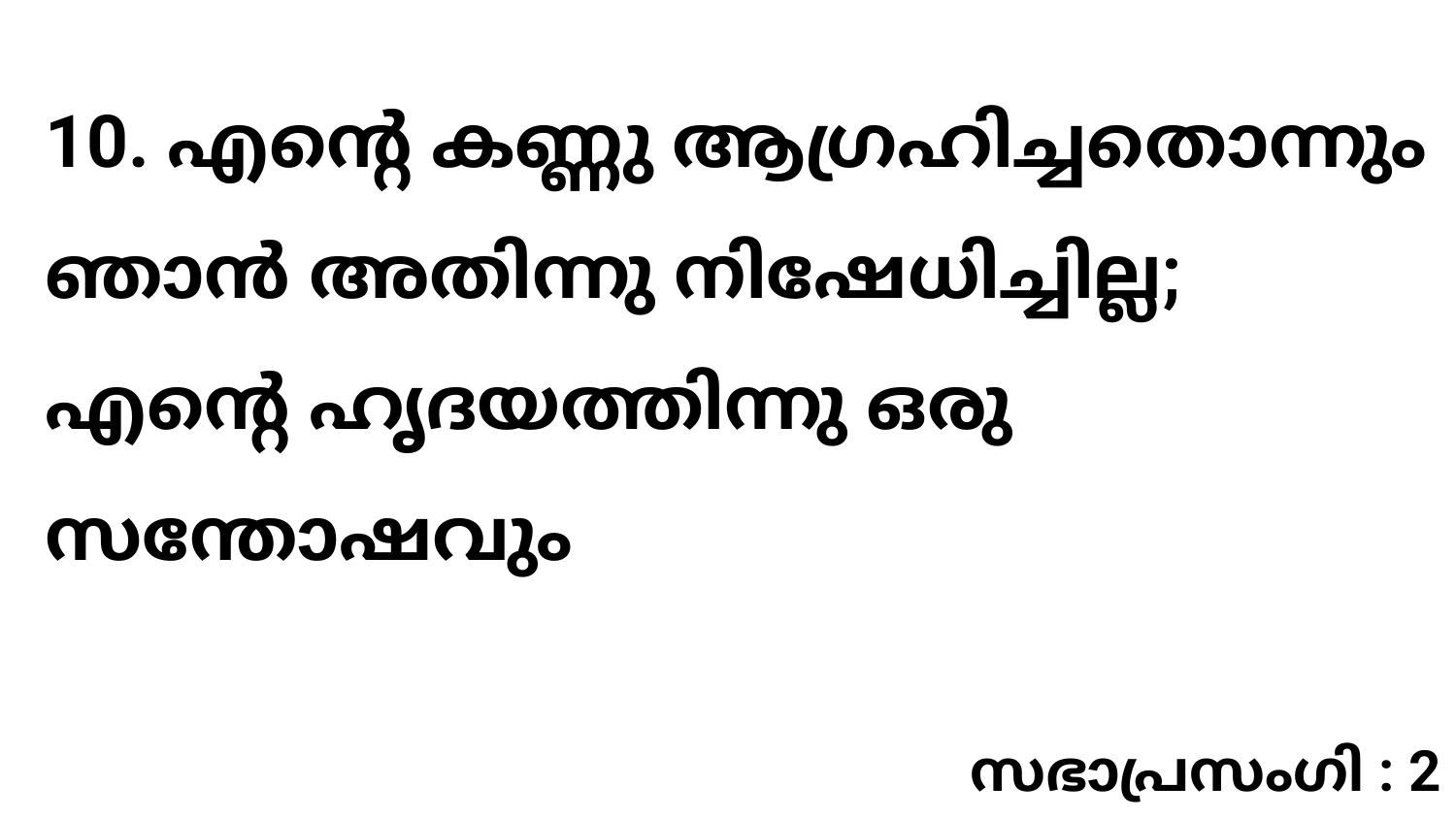

10. എന്റെ കണ്ണു ആഗ്രഹിച്ചതൊന്നും ഞാൻ അതിന്നു നിഷേധിച്ചില്ല; എന്റെ ഹൃദയത്തിന്നു ഒരു സന്തോഷവും
സഭാപ്രസംഗി : 2